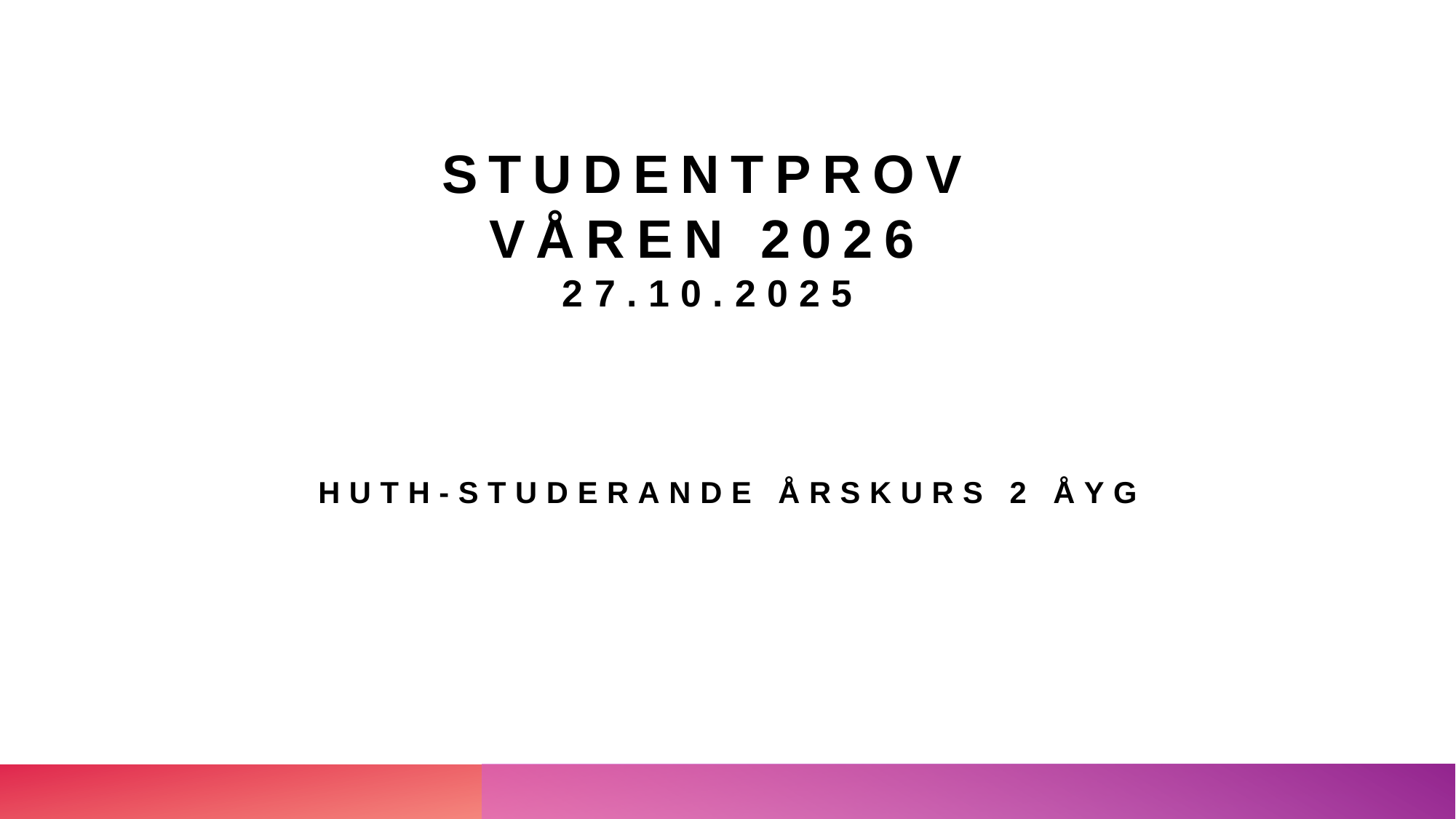

# Studentprov våren 2026 27.10.2025
HUTH-studerande årskurs 2 ÅYG